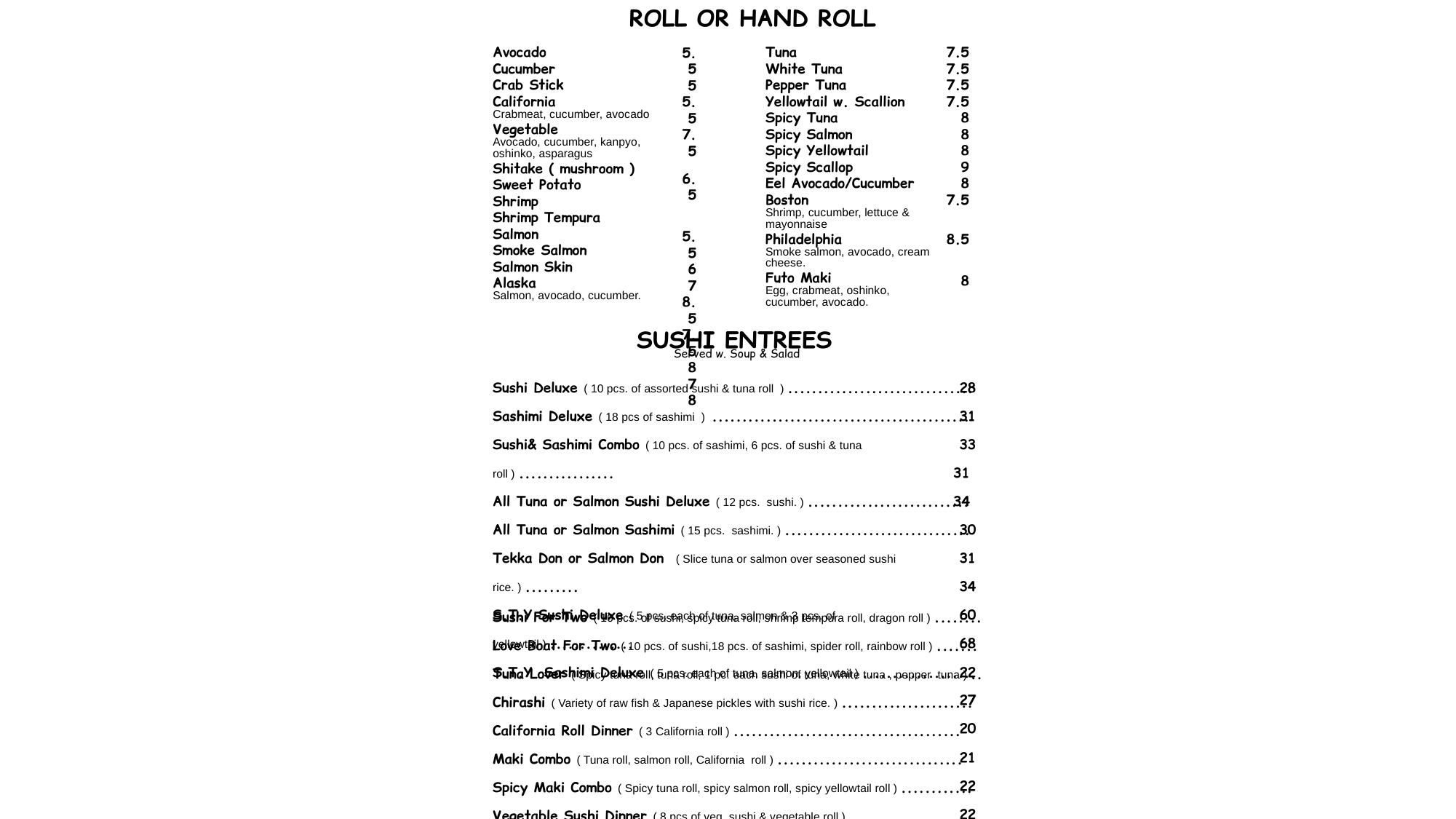

ROLL OR HAND ROLL
Tuna
White Tuna
Pepper Tuna
Yellowtail w. Scallion
Spicy Tuna
Spicy Salmon
Spicy Yellowtail
Spicy Scallop
Eel Avocado/Cucumber
Boston
Shrimp, cucumber, lettuce & mayonnaise
Philadelphia
Smoke salmon, avocado, cream cheese.
Futo Maki
Egg, crabmeat, oshinko, cucumber, avocado.

Avocado
Cucumber
Crab Stick
California
Crabmeat, cucumber, avocado
Vegetable
Avocado, cucumber, kanpyo, oshinko, asparagus
Shitake ( mushroom )
Sweet Potato
Shrimp
Shrimp Tempura
Salmon
Smoke Salmon
Salmon Skin
Alaska
Salmon, avocado, cucumber.
7.5
7.5
7.5
7.5
8
8
8
9
8
7.5

8.5

8

5.5
5
5.5
7.5

6.5

5.5
6
7
8.5
7.5
8
7
8
SUSHI ENTREES
 Served w. Soup & Salad
Sushi Deluxe ( 10 pcs. of assorted sushi & tuna roll  ) ...............................
Sashimi Deluxe ( 18 pcs of sashimi  )  ...........................................
Sushi& Sashimi Combo ( 10 pcs. of sashimi, 6 pcs. of sushi & tuna roll ) ................
All Tuna or Salmon Sushi Deluxe ( 12 pcs.  sushi. ) ...........................
All Tuna or Salmon Sashimi ( 15 pcs.  sashimi. ) ...............................
Tekka Don or Salmon Don  ( Slice tuna or salmon over seasoned sushi rice. ) .........
S.T.Y Sushi Deluxe ( 5 pcs. each of tuna, salmon & 3 pcs. of yellowtail ) ..............
S.T.Y  Sashimi Deluxe ( 5 pcs. each of tuna, salmon, yellowtail ) ...................

28
31
33
31
34
30
31
34
60
68
22
27
20
21
22
22

Sushi For Two ( 16 pcs. of sushi, spicy tuna roll, shrimp tempura roll, dragon roll ) ........
Love Boat For Two ( 10 pcs. of sushi,18 pcs. of sashimi, spider roll, rainbow roll ) .......
Tuna Lover ( Spicy tuna roll, tuna roll, 1 pc. each sushi of tuna, white tuna , pepper  tuna ) ..
Chirashi ( Variety of raw fish & Japanese pickles with sushi rice. ) ......................
California Roll Dinner ( 3 California roll ) ......................................
Maki Combo ( Tuna roll, salmon roll, California  roll ) ...............................
Spicy Maki Combo ( Spicy tuna roll, spicy salmon roll, spicy yellowtail roll ) ............
Vegetable Sushi Dinner ( 8 pcs.of veg. sushi & vegetable roll ) .....................